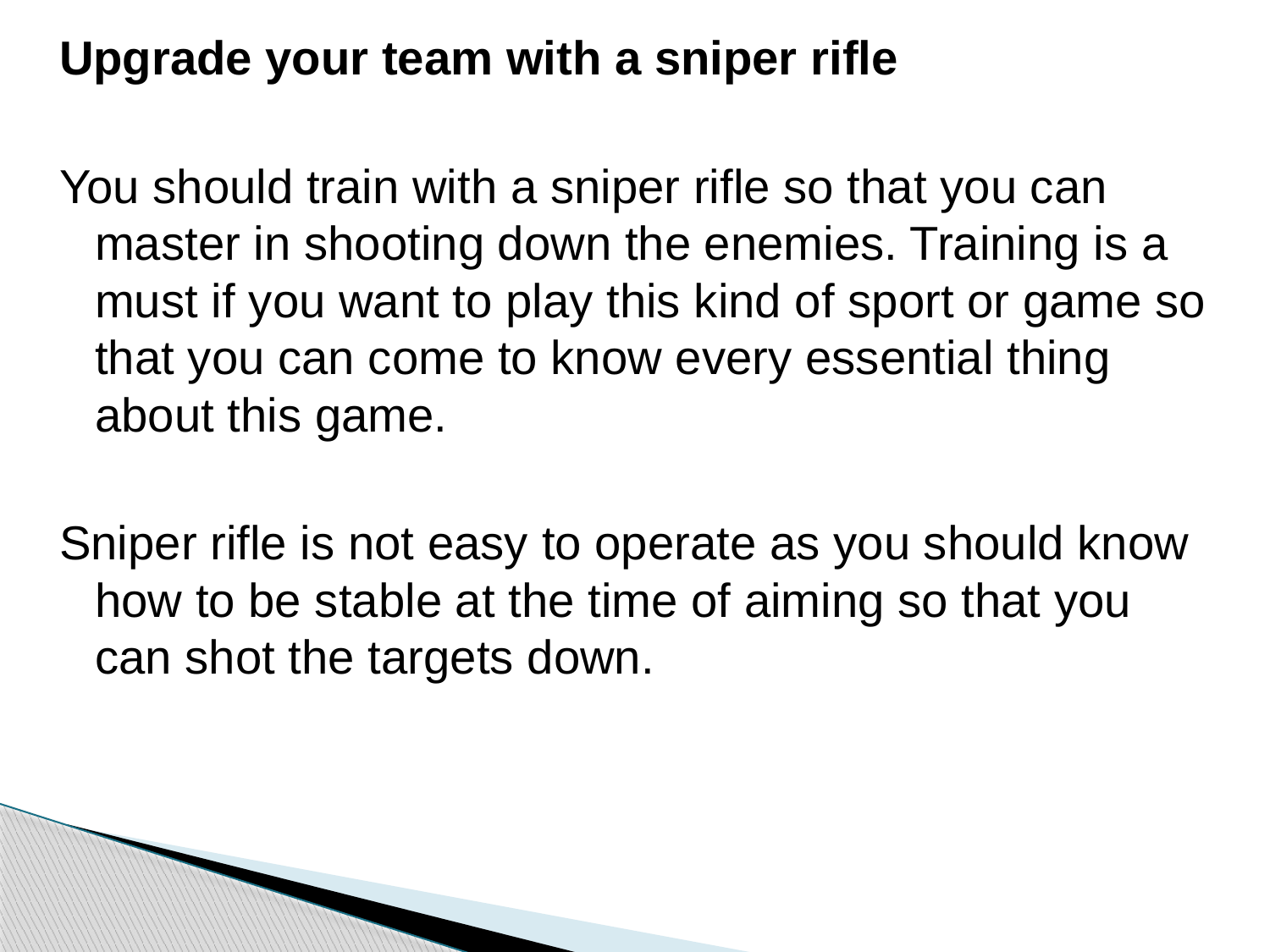

Upgrade your team with a sniper rifle

You should train with a sniper rifle so that you can master in shooting down the enemies. Training is a must if you want to play this kind of sport or game so that you can come to know every essential thing about this game.

Sniper rifle is not easy to operate as you should know how to be stable at the time of aiming so that you can shot the targets down.